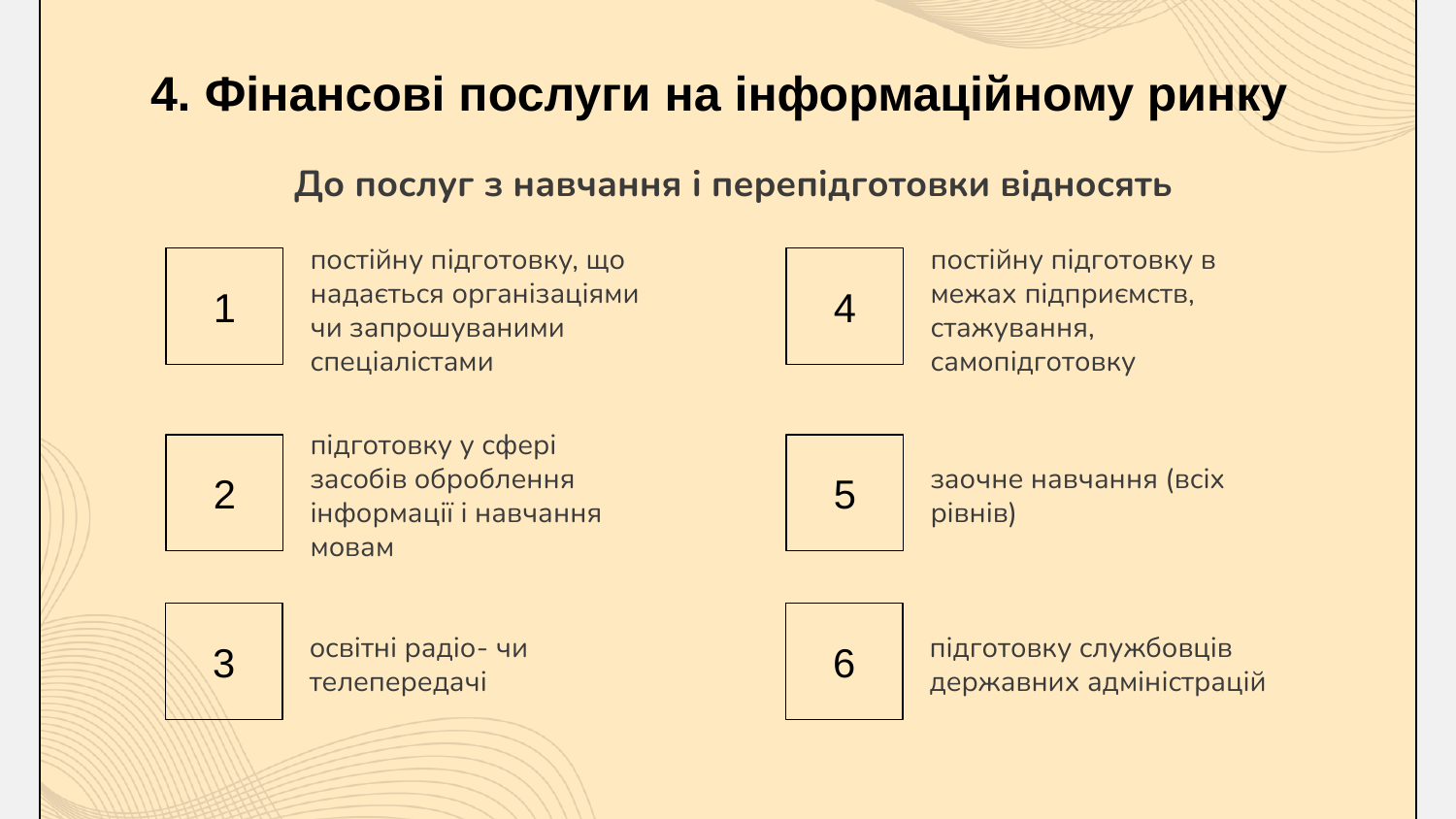

4. Фінансові послуги на інформаційному ринку
До послуг з навчання і перепідготовки відносять
1
4
постійну підготовку, що надається організаціями чи запрошуваними спеціалістами
постійну підготовку в межах підприємств, стажування, самопідготовку
2
5
підготовку у сфері засобів оброблення інформації і навчання мовам
заочне навчання (всіх рівнів)
3
6
освітні радіо- чи телепередачі
підготовку службовців державних адміністрацій